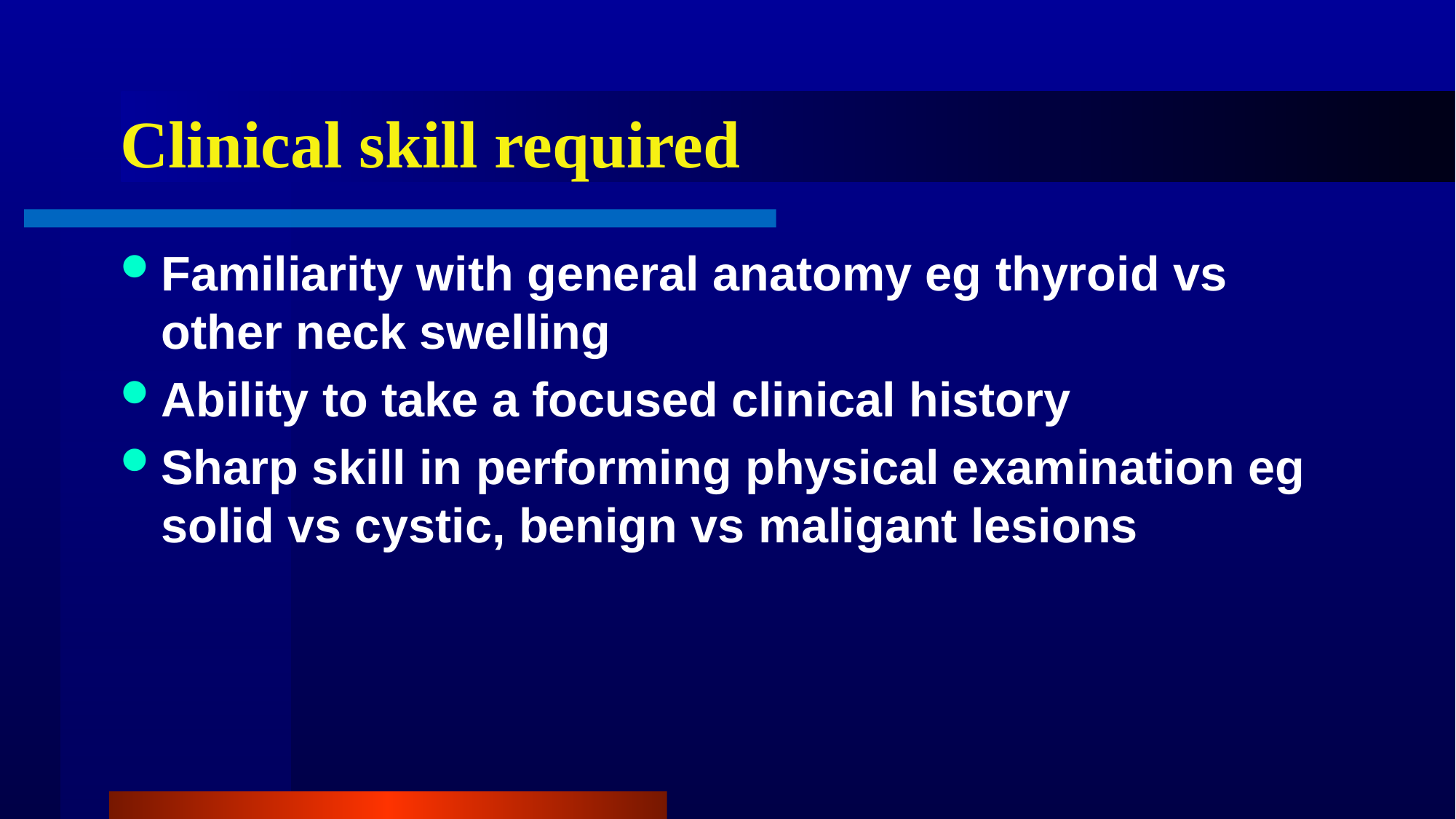

# Clinical skill required
Familiarity with general anatomy eg thyroid vs other neck swelling
Ability to take a focused clinical history
Sharp skill in performing physical examination eg solid vs cystic, benign vs maligant lesions